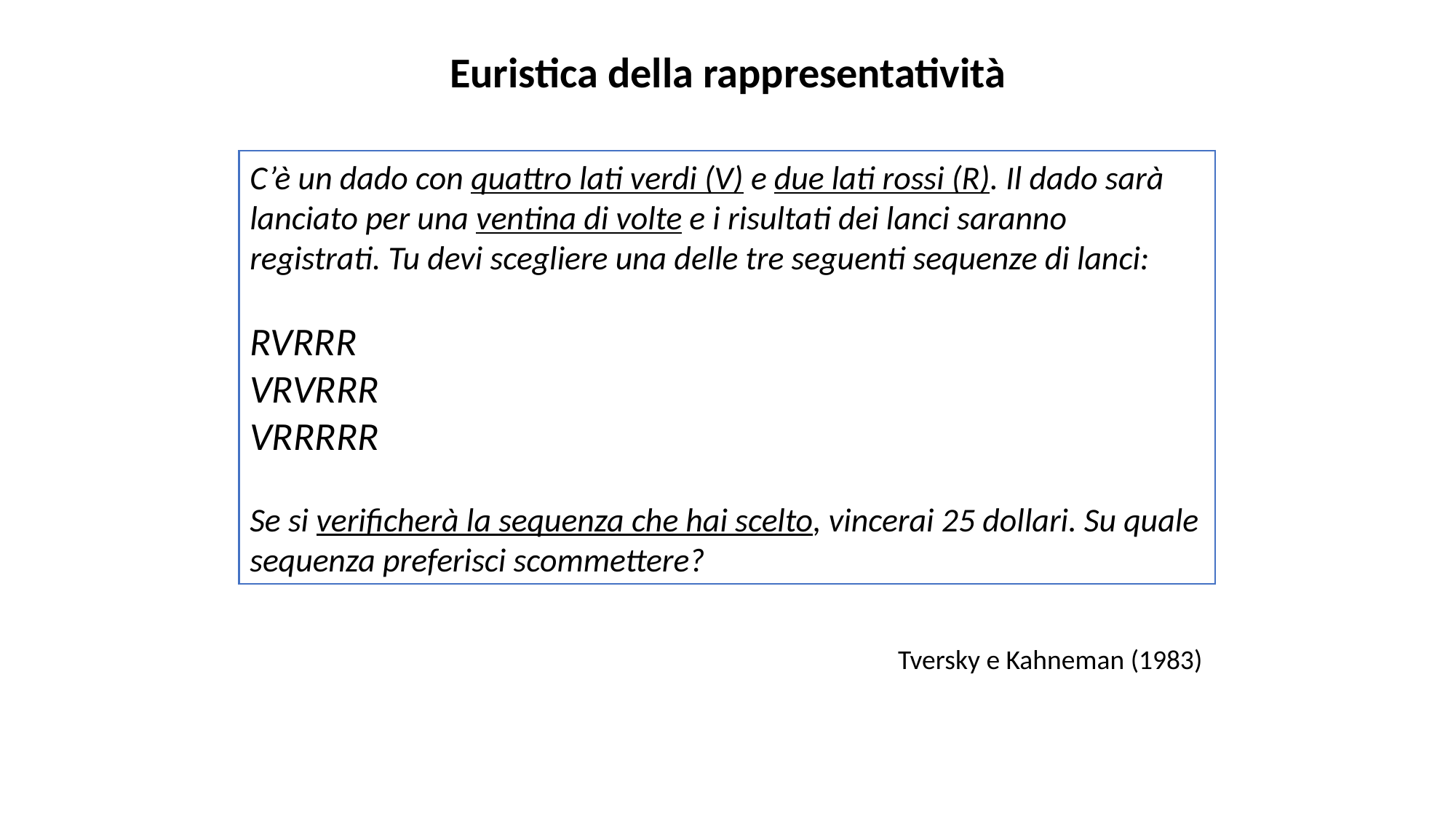

Euristica della rappresentatività

C’è un dado con quattro lati verdi (V) e due lati rossi (R). Il dado sarà lanciato per una ventina di volte e i risultati dei lanci saranno registrati. Tu devi scegliere una delle tre seguenti sequenze di lanci:

RVRRR
VRVRRR
VRRRRR

Se si verificherà la sequenza che hai scelto, vincerai 25 dollari. Su quale sequenza preferisci scommettere?

Tversky e Kahneman (1983)